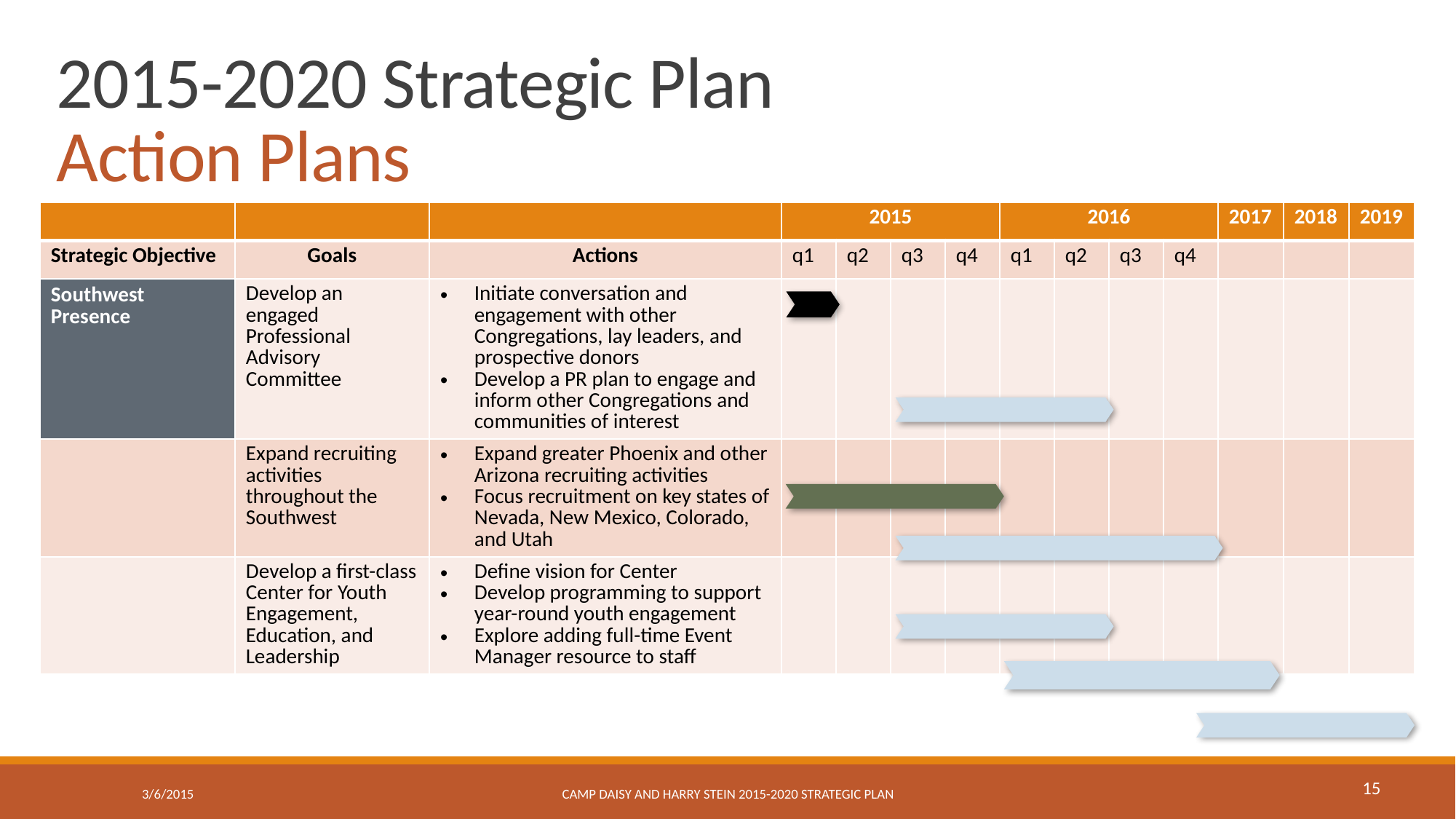

# 2015-2020 Strategic Plan Action Plans
|  |  |  | 2015 |  |  |  | 2016 |  |  |  | 2017 | 2018 | 2019 |
| --- | --- | --- | --- | --- | --- | --- | --- | --- | --- | --- | --- | --- | --- |
| Strategic Objective | Goals | Actions | q1 | q2 | q3 | q4 | q1 | q2 | q3 | q4 |  |  |  |
| Southwest Presence | Develop an engaged Professional Advisory Committee | Initiate conversation and engagement with other Congregations, lay leaders, and prospective donors Develop a PR plan to engage and inform other Congregations and communities of interest |  |  |  |  |  |  |  |  |  |  |  |
|  | Expand recruiting activities throughout the Southwest | Expand greater Phoenix and other Arizona recruiting activities Focus recruitment on key states of Nevada, New Mexico, Colorado, and Utah |  |  |  |  |  |  |  |  |  |  |  |
|  | Develop a first-class Center for Youth Engagement, Education, and Leadership | Define vision for Center Develop programming to support year-round youth engagement Explore adding full-time Event Manager resource to staff |  |  |  |  |  |  |  |  |  |  |  |

15
3/6/2015
Camp Daisy and Harry Stein 2015-2020 Strategic Plan